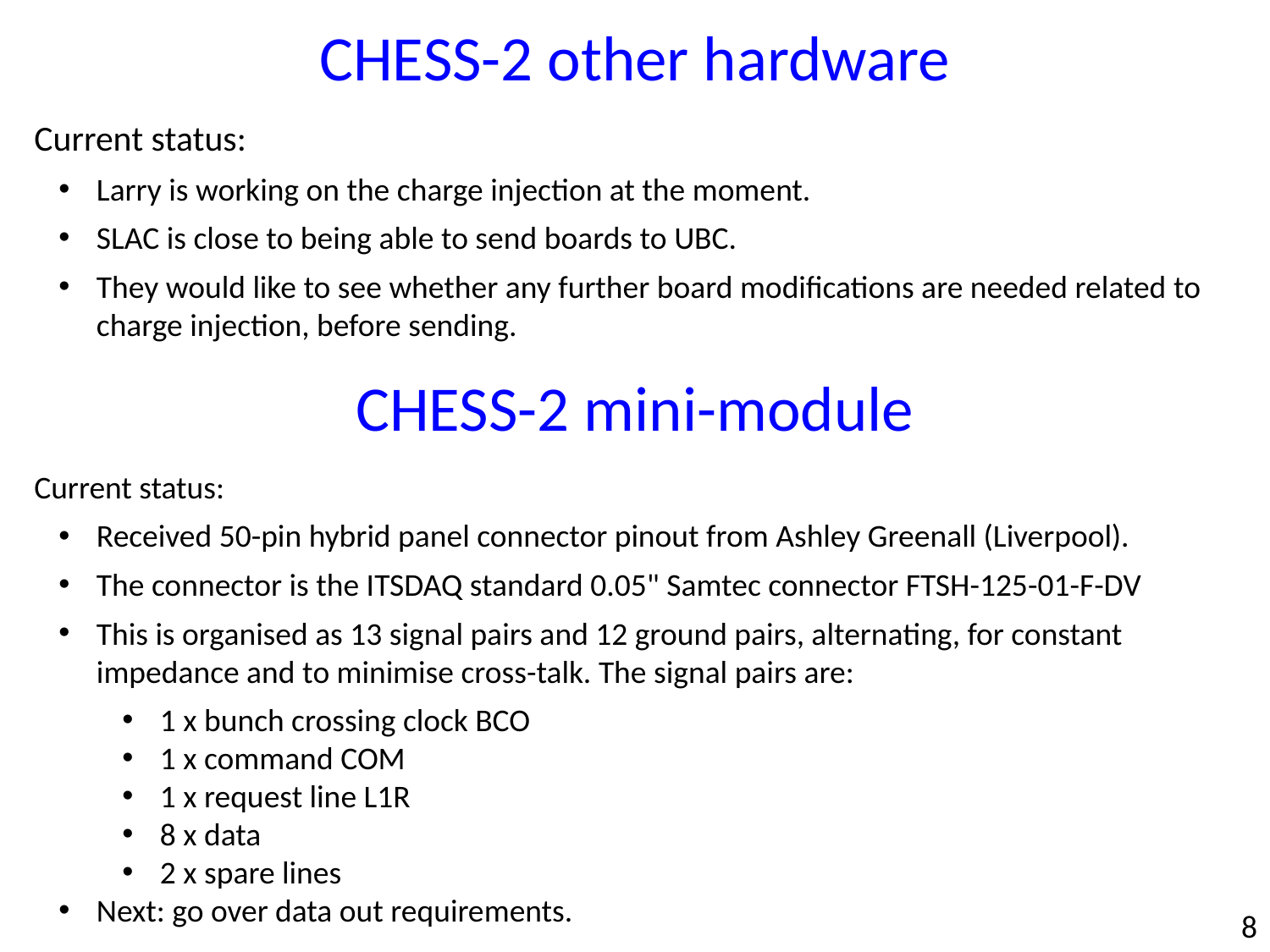

CHESS-2 other hardware
Current status:
Larry is working on the charge injection at the moment.
SLAC is close to being able to send boards to UBC.
They would like to see whether any further board modifications are needed related to charge injection, before sending.
CHESS-2 mini-module
Current status:
Received 50-pin hybrid panel connector pinout from Ashley Greenall (Liverpool).
The connector is the ITSDAQ standard 0.05" Samtec connector FTSH-125-01-F-DV
This is organised as 13 signal pairs and 12 ground pairs, alternating, for constant impedance and to minimise cross-talk. The signal pairs are:
1 x bunch crossing clock BCO
1 x command COM
1 x request line L1R
8 x data
2 x spare lines
Next: go over data out requirements.
8